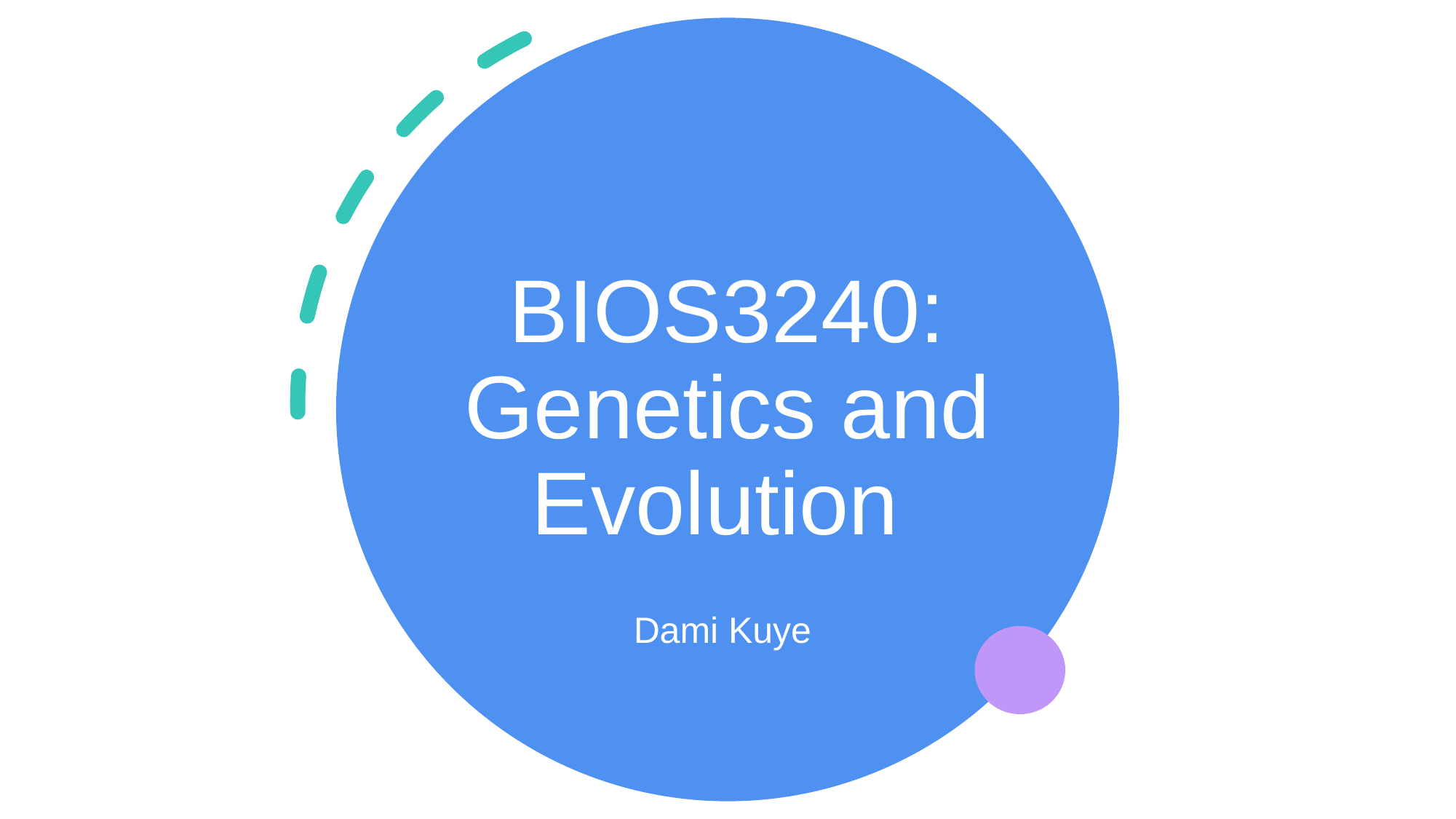

# BIOS3240: Genetics and Evolution
Dami Kuye